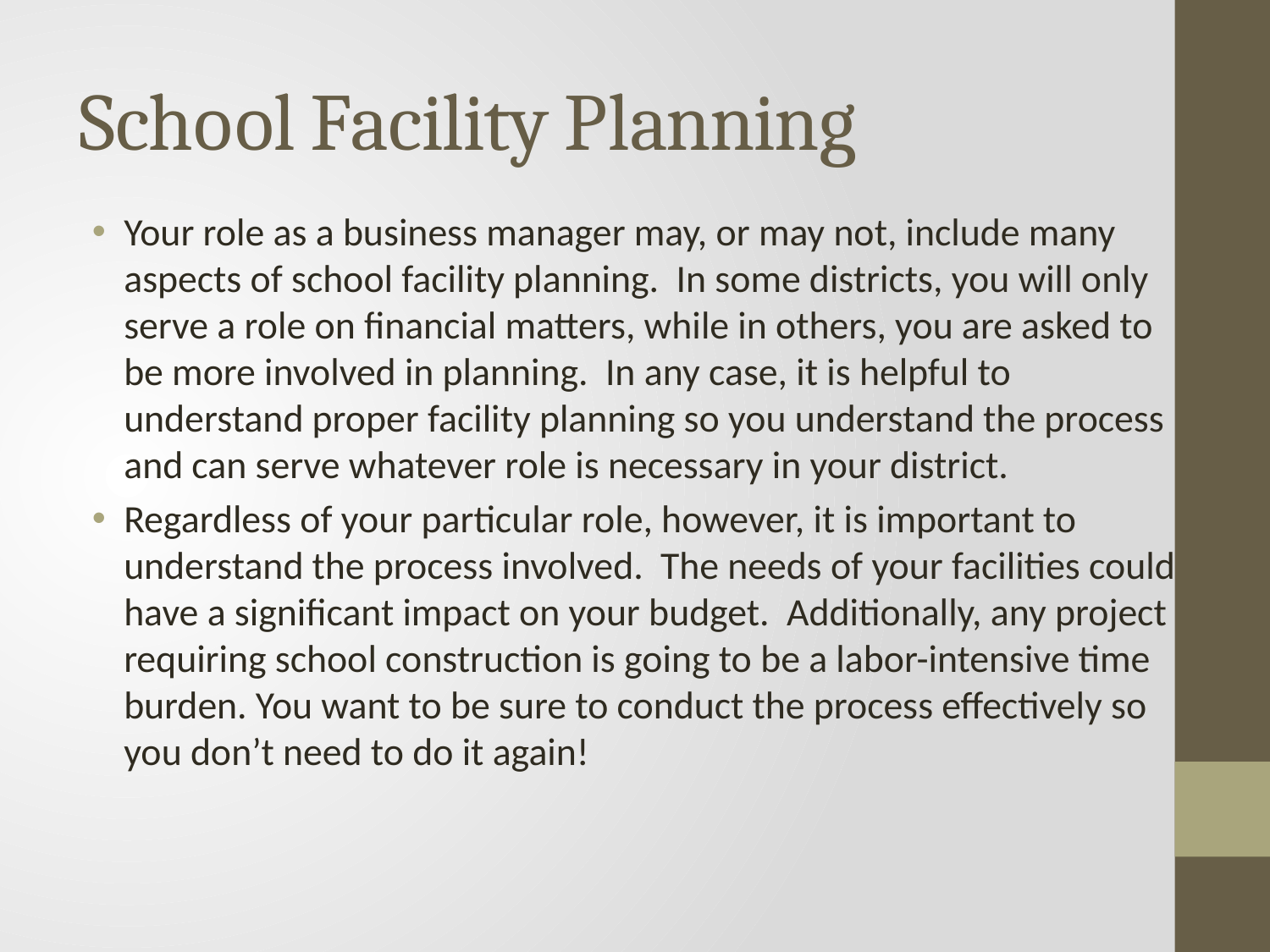

# School Facility Planning
Your role as a business manager may, or may not, include many aspects of school facility planning.  In some districts, you will only serve a role on financial matters, while in others, you are asked to be more involved in planning.  In any case, it is helpful to understand proper facility planning so you understand the process and can serve whatever role is necessary in your district.
Regardless of your particular role, however, it is important to understand the process involved.  The needs of your facilities could have a significant impact on your budget.  Additionally, any project requiring school construction is going to be a labor-intensive time burden. You want to be sure to conduct the process effectively so you don’t need to do it again!